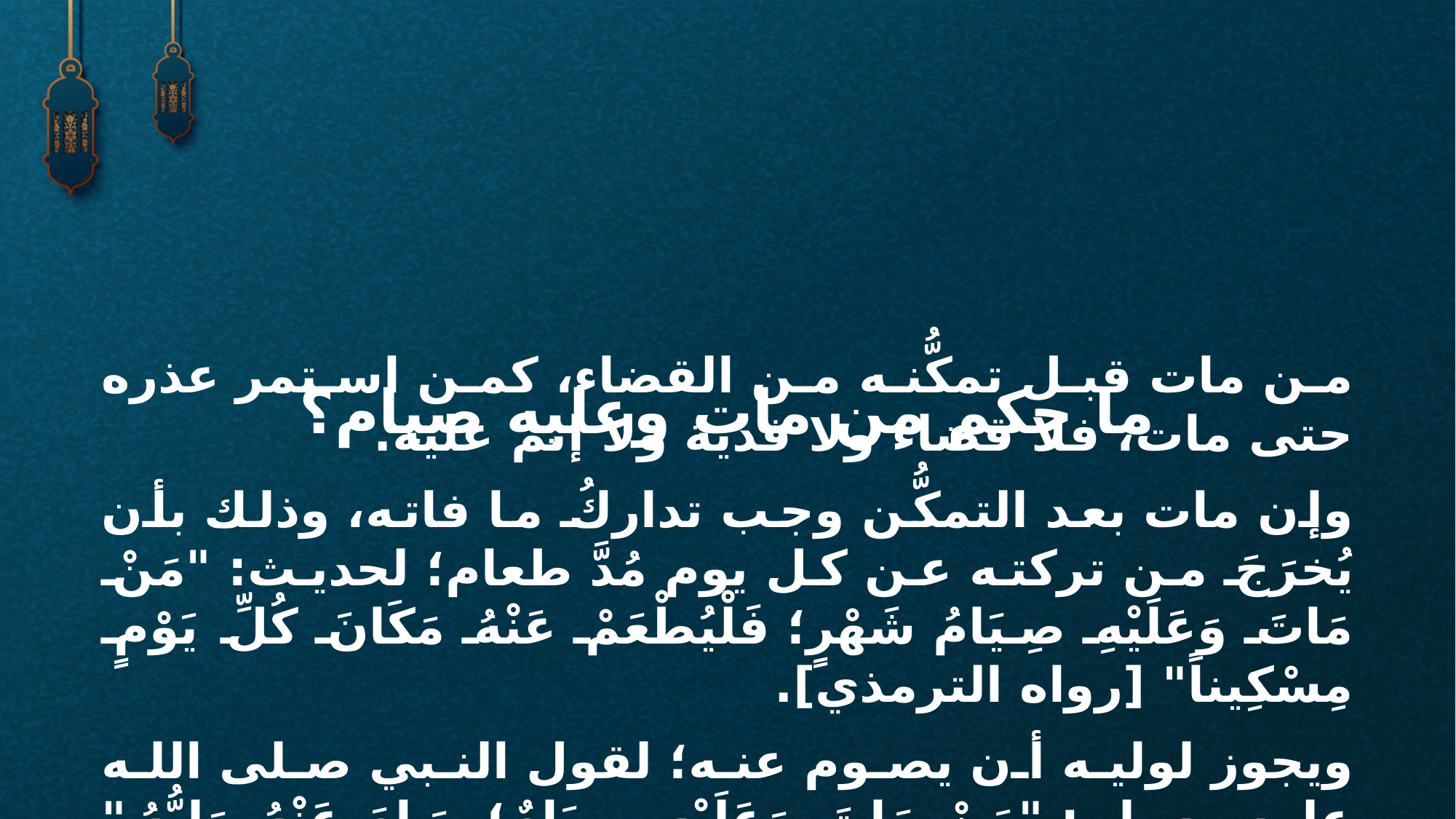

من مات قبل تمكُّنه من القضاء، كمن استمر عذره حتى مات، فلا قضاء ولا فدية ولا إثم عليه.
وإن مات بعد التمكُّن وجب تداركُ ما فاته، وذلك بأن يُخرَجَ من تركته عن كل يوم مُدَّ طعام؛ لحديث: "مَنْ مَاتَ وَعَلَيْهِ صِيَامُ شَهْرٍ؛ فَلْيُطْعَمْ عَنْهُ مَكَانَ كُلِّ يَوْمٍ مِسْكِيناً" [رواه الترمذي].
ويجوز لوليه أن يصوم عنه؛ لقول النبي صلى الله عليه وسلم: "مَنْ مَاتَ وَعَلَيْهِ صِيَامٌ؛ صَامَ عَنْهُ وَلِيُّهُ" [رواهُ الشيخان]. وفي رواية: "إنْ شاء". فعُلم من ذلك أن الإطعام عنه جائز، والصيام جائز.
ما حكم من مات وعليه صيام؟